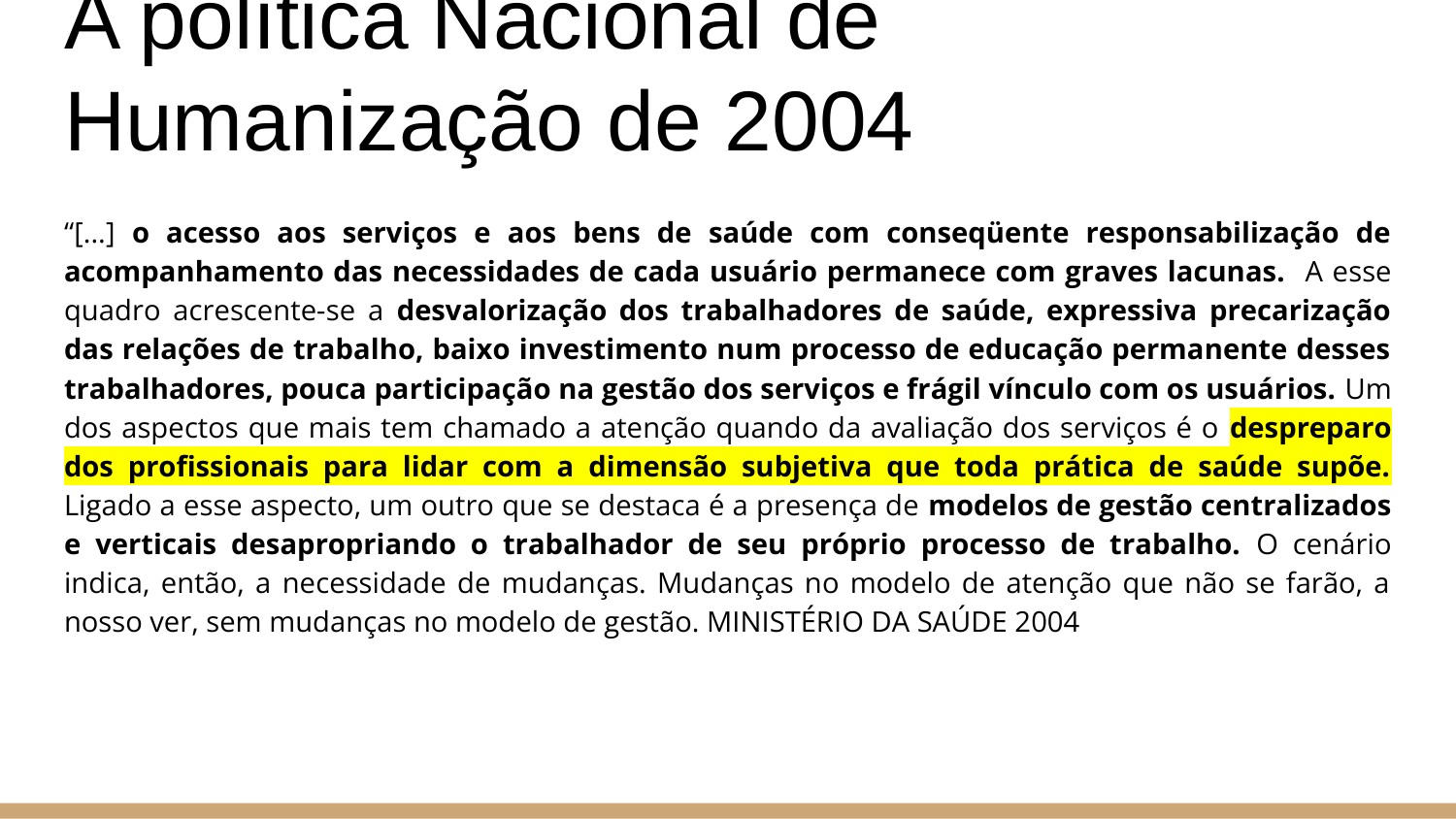

# A política Nacional de Humanização de 2004
“[...] o acesso aos serviços e aos bens de saúde com conseqüente responsabilização de acompanhamento das necessidades de cada usuário permanece com graves lacunas.  A esse quadro acrescente-se a desvalorização dos trabalhadores de saúde, expressiva precarização das relações de trabalho, baixo investimento num processo de educação permanente desses trabalhadores, pouca participação na gestão dos serviços e frágil vínculo com os usuários. Um dos aspectos que mais tem chamado a atenção quando da avaliação dos serviços é o despreparo dos profissionais para lidar com a dimensão subjetiva que toda prática de saúde supõe. Ligado a esse aspecto, um outro que se destaca é a presença de modelos de gestão centralizados e verticais desapropriando o trabalhador de seu próprio processo de trabalho. O cenário indica, então, a necessidade de mudanças. Mudanças no modelo de atenção que não se farão, a nosso ver, sem mudanças no modelo de gestão. MINISTÉRIO DA SAÚDE 2004